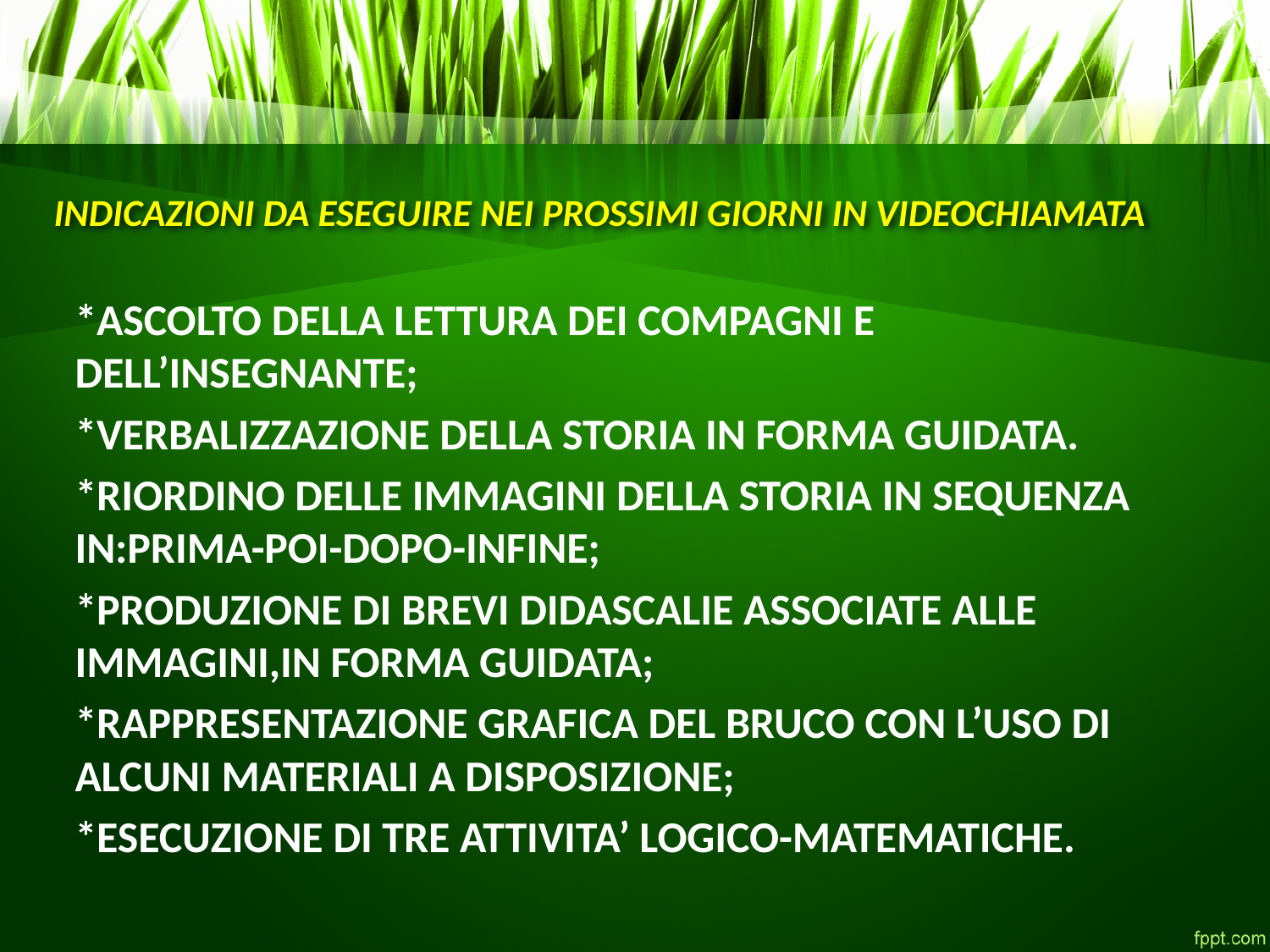

# INDICAZIONI DA ESEGUIRE NEI PROSSIMI GIORNI IN VIDEOCHIAMATA
*ASCOLTO DELLA LETTURA DEI COMPAGNI E DELL’INSEGNANTE;
*VERBALIZZAZIONE DELLA STORIA IN FORMA GUIDATA.
*RIORDINO DELLE IMMAGINI DELLA STORIA IN SEQUENZA IN:PRIMA-POI-DOPO-INFINE;
*PRODUZIONE DI BREVI DIDASCALIE ASSOCIATE ALLE IMMAGINI,IN FORMA GUIDATA;
*RAPPRESENTAZIONE GRAFICA DEL BRUCO CON L’USO DI ALCUNI MATERIALI A DISPOSIZIONE;
*ESECUZIONE DI TRE ATTIVITA’ LOGICO-MATEMATICHE.